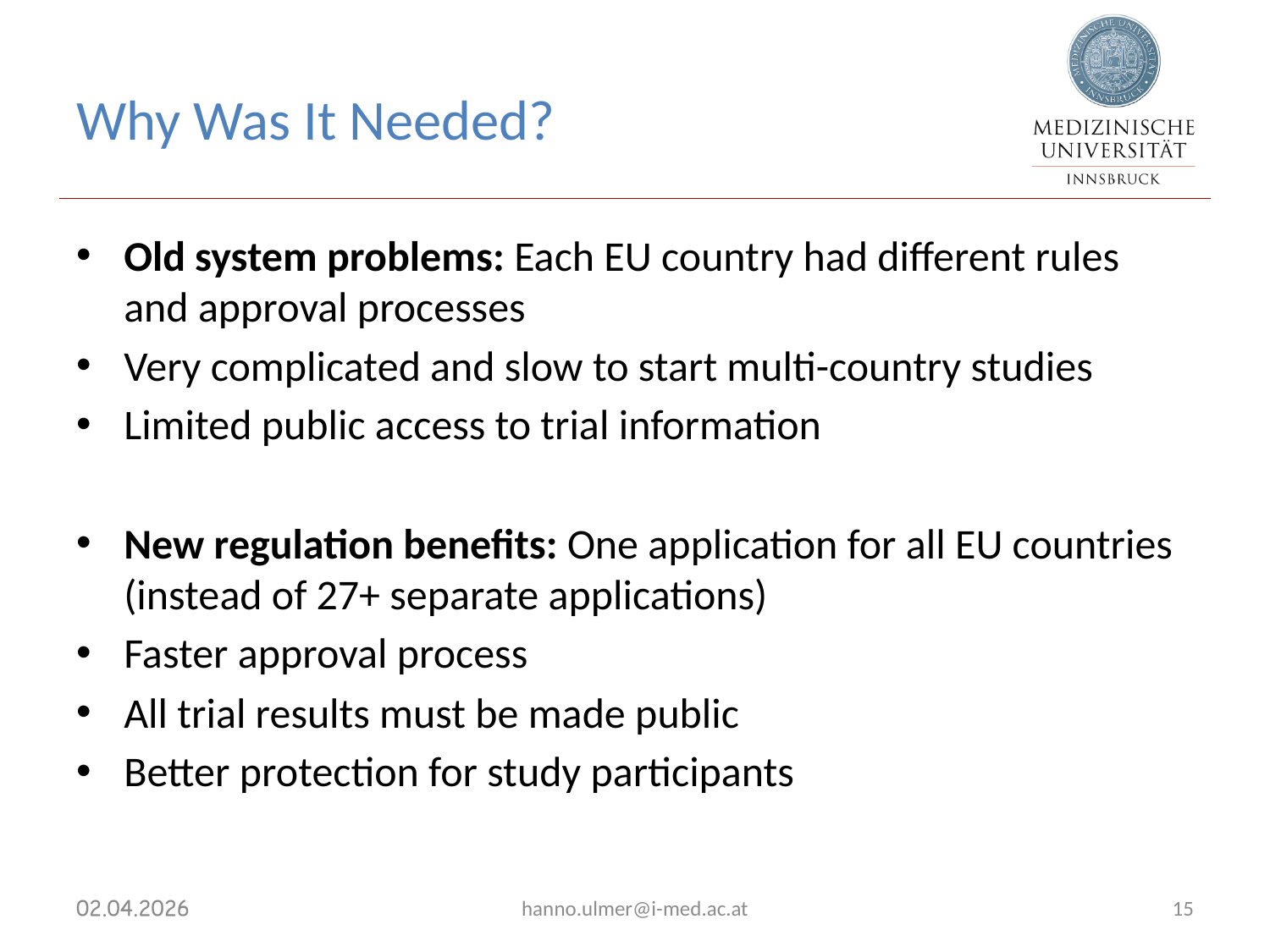

# Why Was It Needed?
Old system problems: Each EU country had different rules and approval processes
Very complicated and slow to start multi-country studies
Limited public access to trial information

New regulation benefits: One application for all EU countries (instead of 27+ separate applications)
Faster approval process
All trial results must be made public
Better protection for study participants

02.04.2026
hanno.ulmer@i-med.ac.at
15